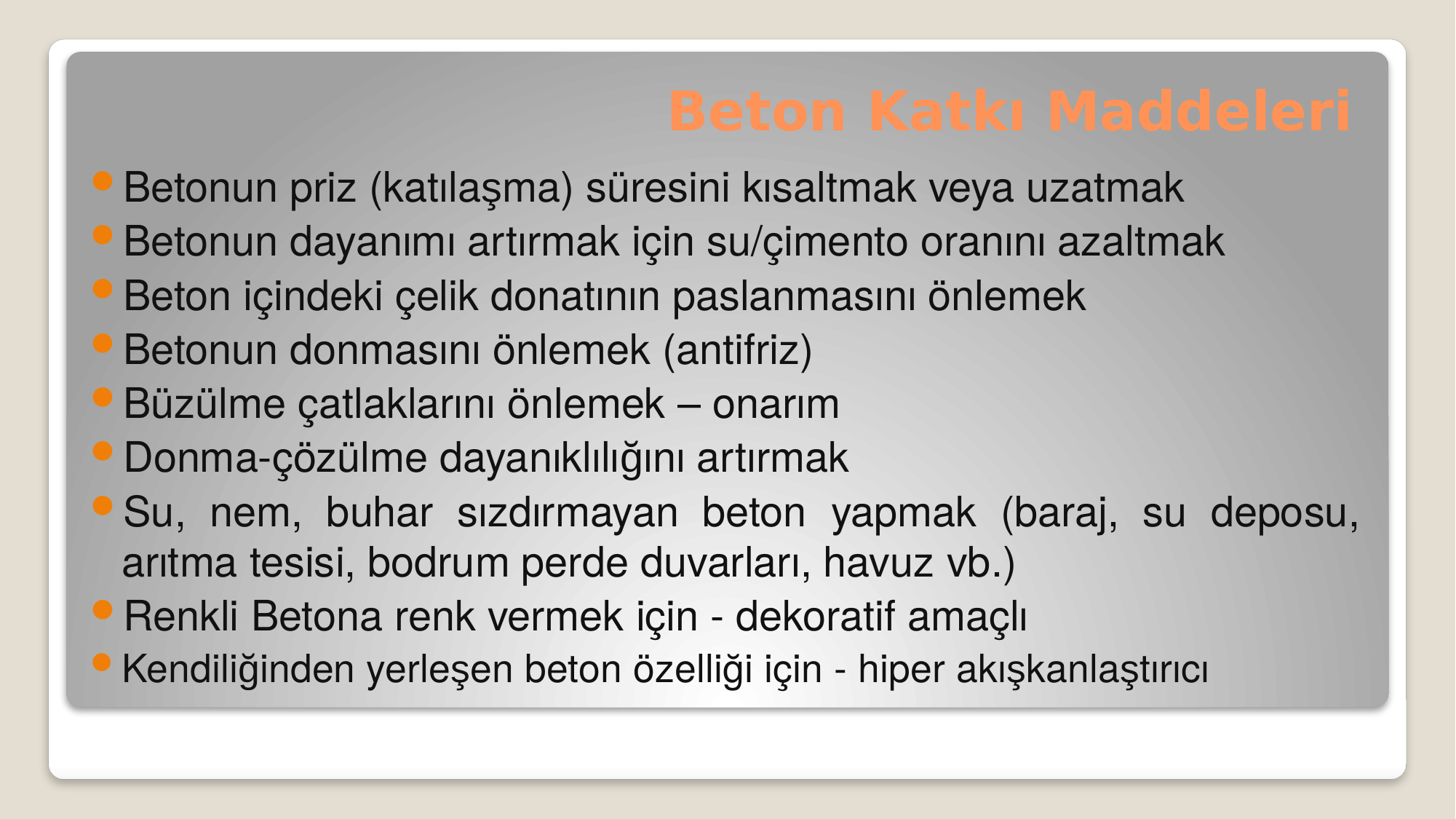

# Beton Katkı Maddeleri
Betonun priz (katılaşma) süresini kısaltmak veya uzatmak
Betonun dayanımı artırmak için su/çimento oranını azaltmak
Beton içindeki çelik donatının paslanmasını önlemek
Betonun donmasını önlemek (antifriz)
Büzülme çatlaklarını önlemek – onarım
Donma-çözülme dayanıklılığını artırmak
Su, nem, buhar sızdırmayan beton yapmak (baraj, su deposu, arıtma tesisi, bodrum perde duvarları, havuz vb.)
Renkli Betona renk vermek için - dekoratif amaçlı
Kendiliğinden yerleşen beton özelliği için - hiper akışkanlaştırıcı